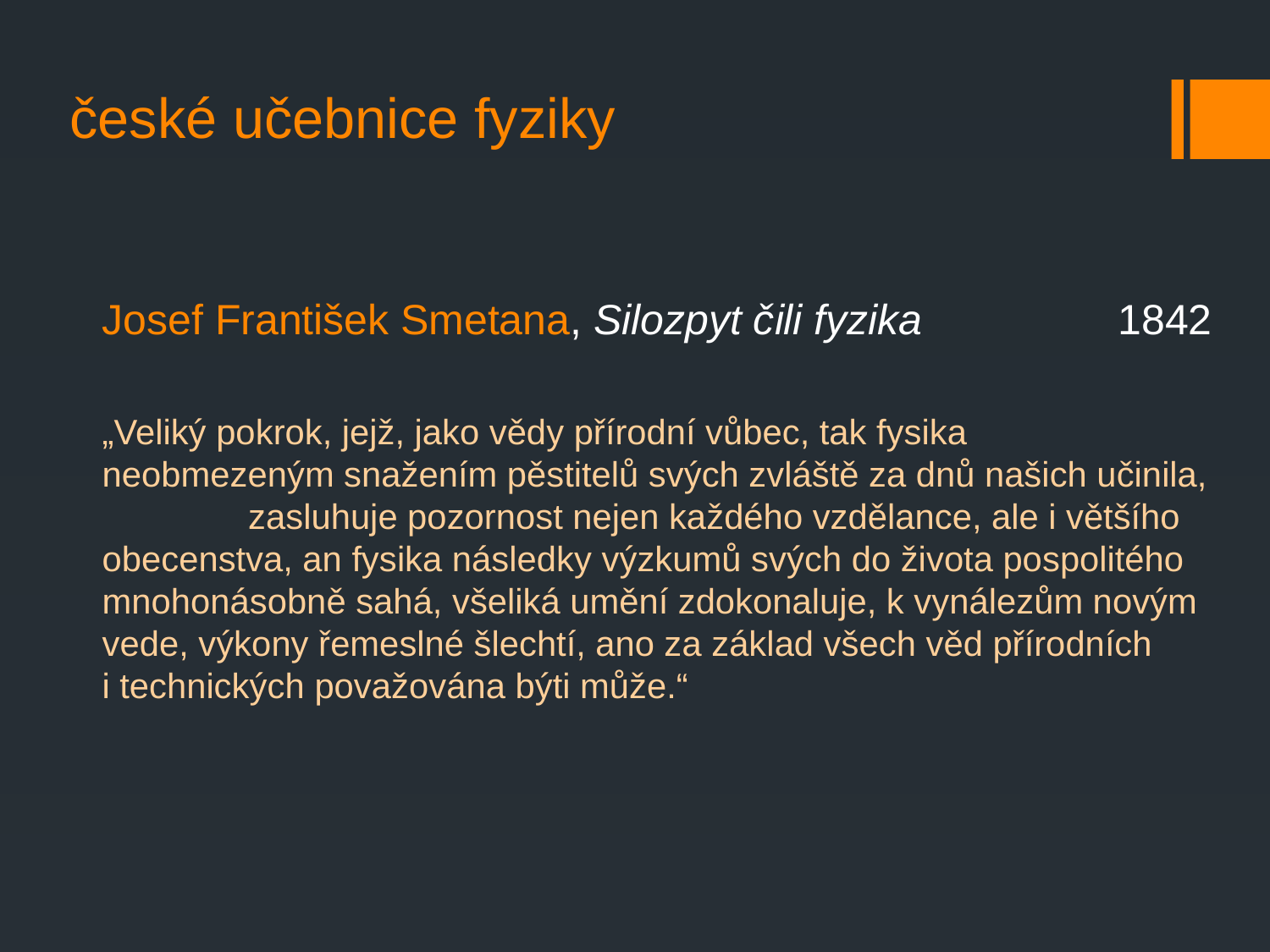

české učebnice fyziky
Josef František Smetana, Silozpyt čili fyzika 		1842

„Veliký pokrok, jejž, jako vědy přírodní vůbec, tak fysika    neobmezeným snažením pěstitelů svých zvláště za dnů našich učinila,                  zasluhuje pozornost nejen každého vzdělance, ale i většího obecenstva, an fysika následky výzkumů svých do života pospolitého mnohonásobně sahá, všeliká umění zdokonaluje, k vynálezům novým vede, výkony řemeslné šlechtí, ano za základ všech věd přírodních        i technických považována býti může.“